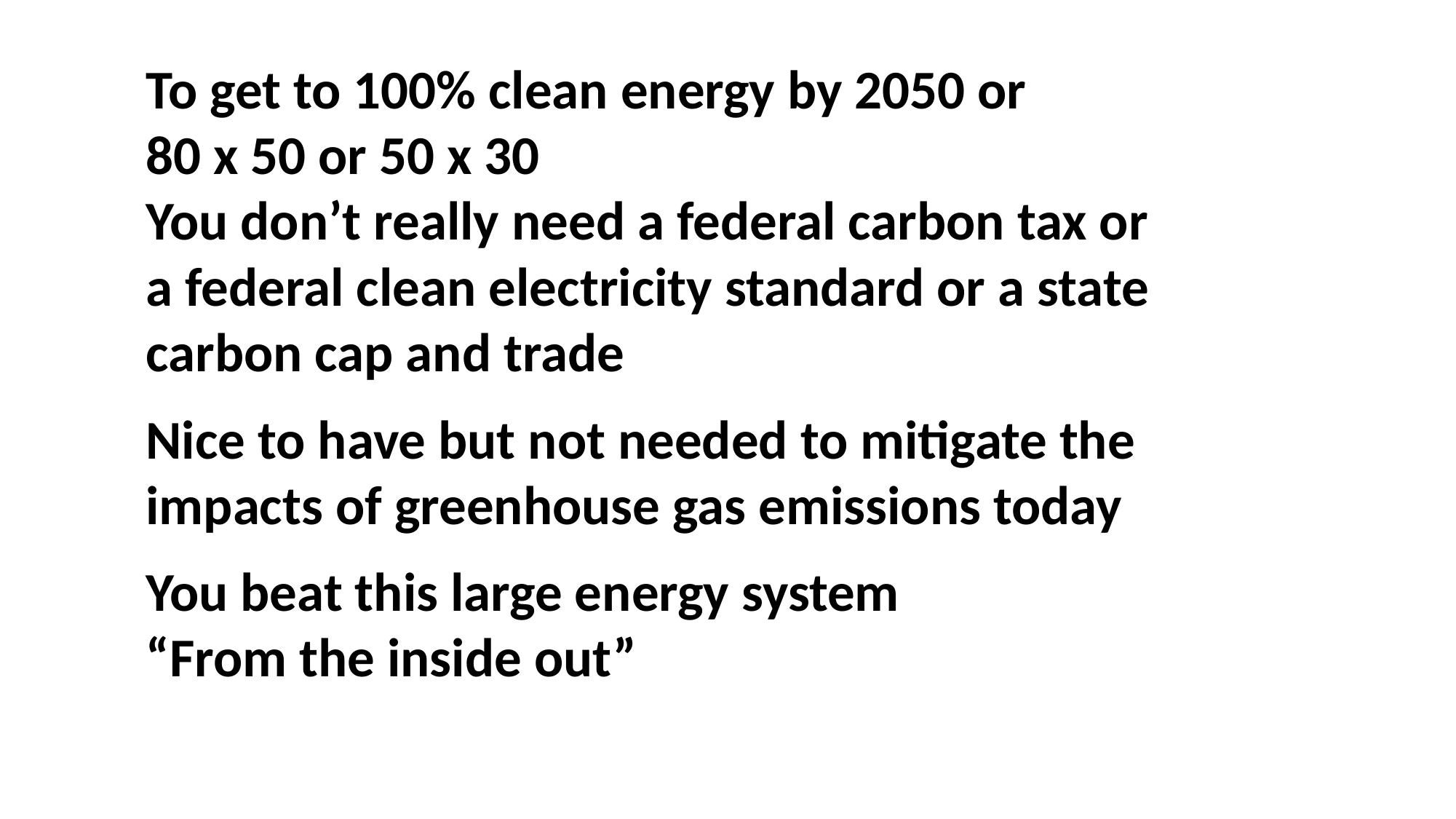

To get to 100% clean energy by 2050 or
80 x 50 or 50 x 30
You don’t really need a federal carbon tax or
a federal clean electricity standard or a state
carbon cap and trade

Nice to have but not needed to mitigate the
impacts of greenhouse gas emissions today

You beat this large energy system
“From the inside out”